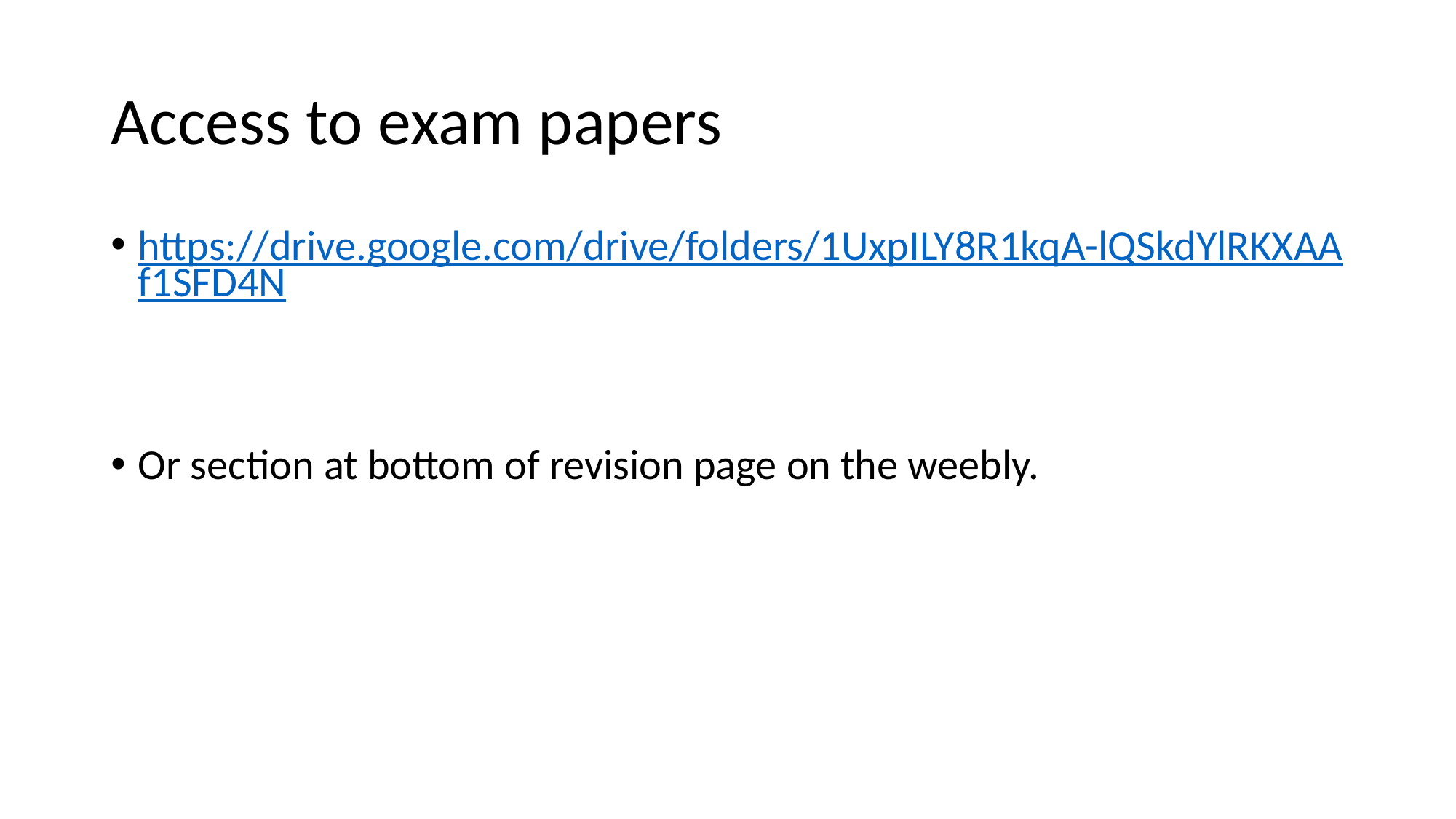

# Access to exam papers
https://drive.google.com/drive/folders/1UxpILY8R1kqA-lQSkdYlRKXAAf1SFD4N

Or section at bottom of revision page on the weebly.